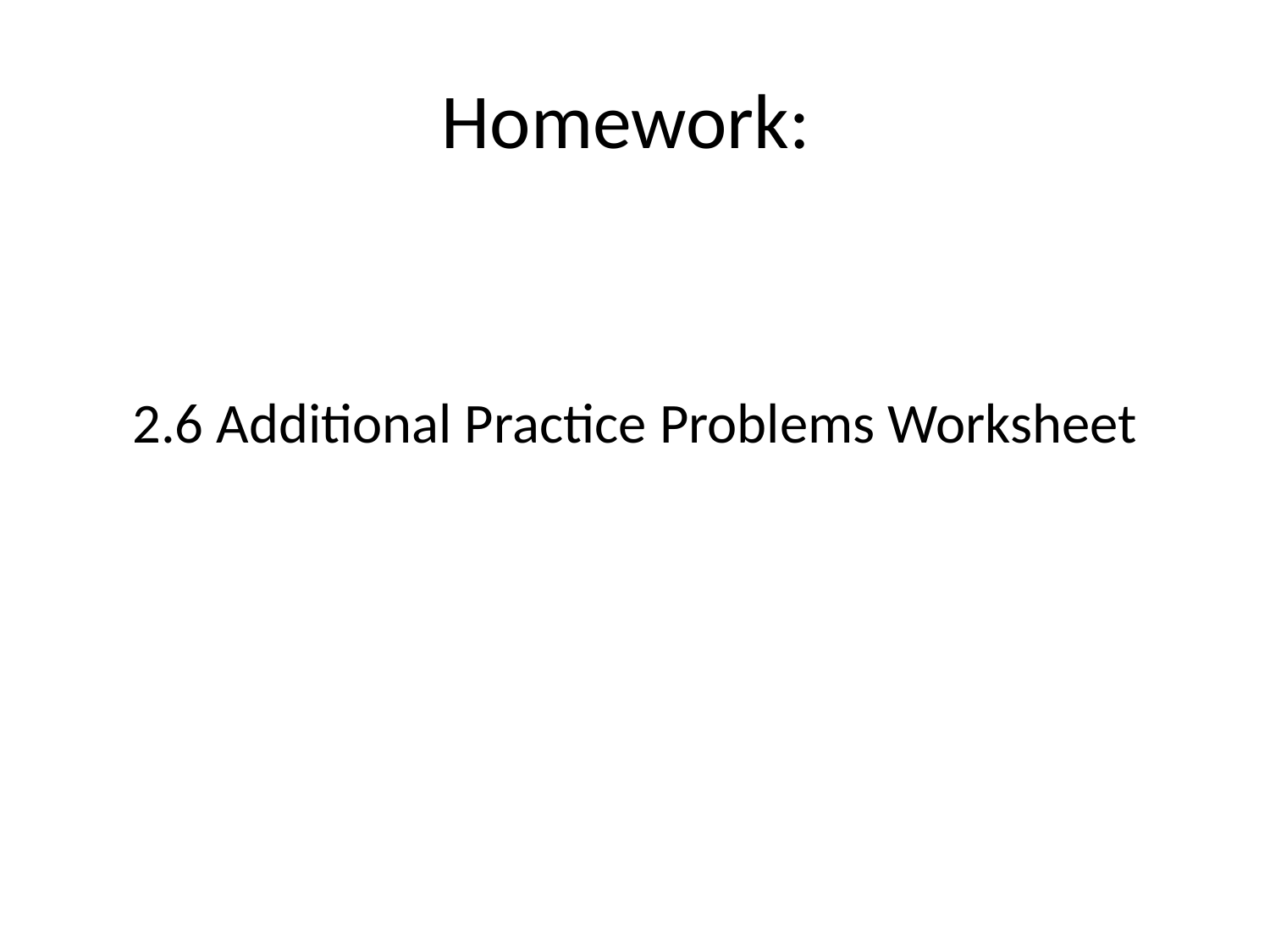

# Homework:

2.6 Additional Practice Problems Worksheet